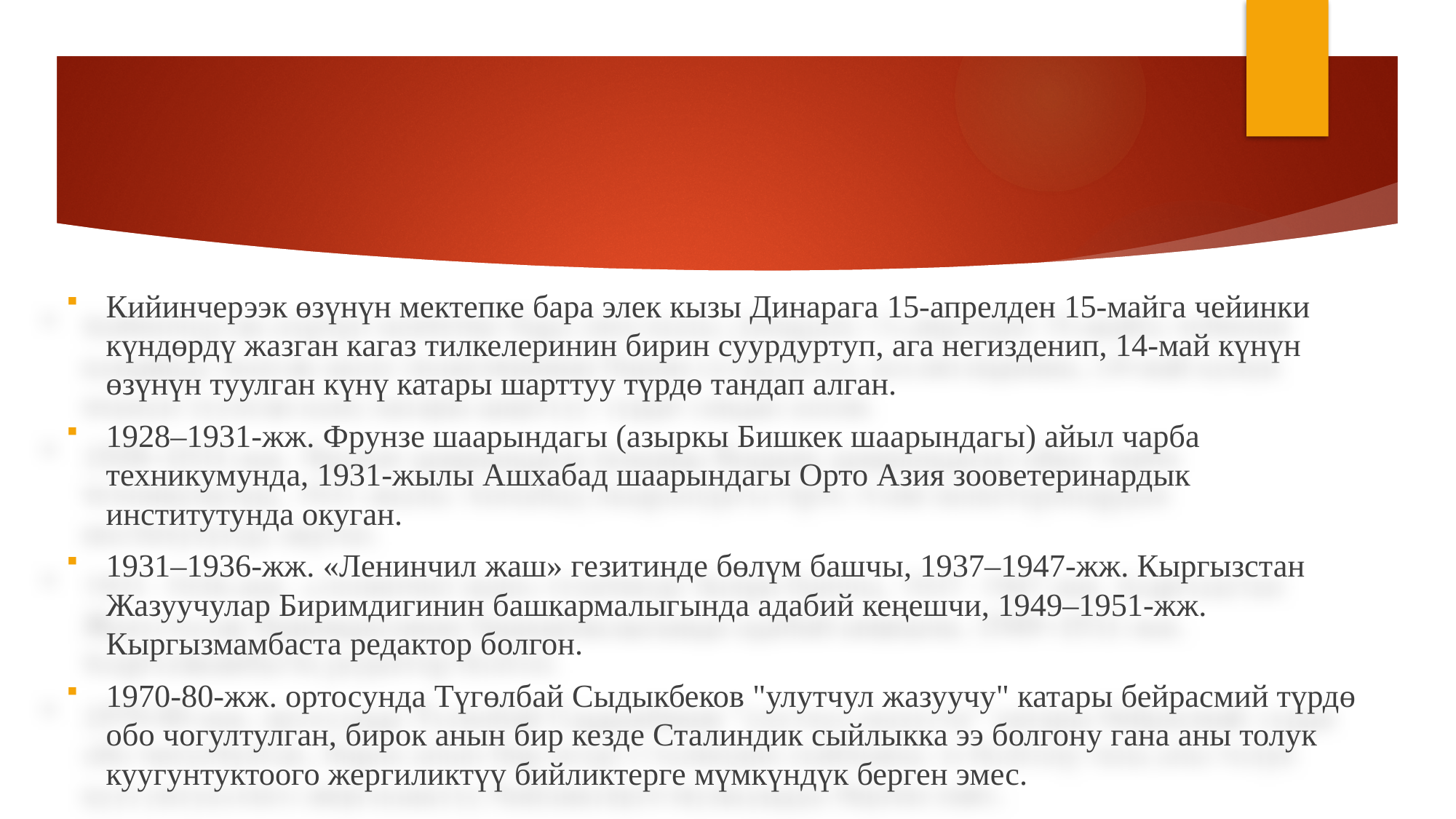

Кийинчерээк өзүнүн мектепке бара элек кызы Динарага 15-апрелден 15-майга чейинки күндөрдү жазган кагаз тилкелеринин бирин суурдуртуп, ага негизденип, 14-май күнүн өзүнүн туулган күнү катары шарттуу түрдө тандап алган.
1928–1931-жж. Фрунзе шаарындагы (азыркы Бишкек шаарындагы) айыл чарба техникумунда, 1931-жылы Ашхабад шаарындагы Орто Азия зооветеринардык институтунда окуган.
1931–1936-жж. «Ленинчил жаш» гезитинде бөлүм башчы, 1937–1947-жж. Кыргызстан Жазуучулар Биримдигинин башкармалыгында адабий кеңешчи, 1949–1951-жж. Кыргызмамбаста редактор болгон.
1970-80-жж. ортосунда Түгөлбай Сыдыкбеков "улутчул жазуучу" катары бейрасмий түрдө обо чогултулган, бирок анын бир кезде Сталиндик сыйлыкка ээ болгону гана аны толук куугунтуктоого жергиликтүү бийликтерге мүмкүндүк берген эмес.